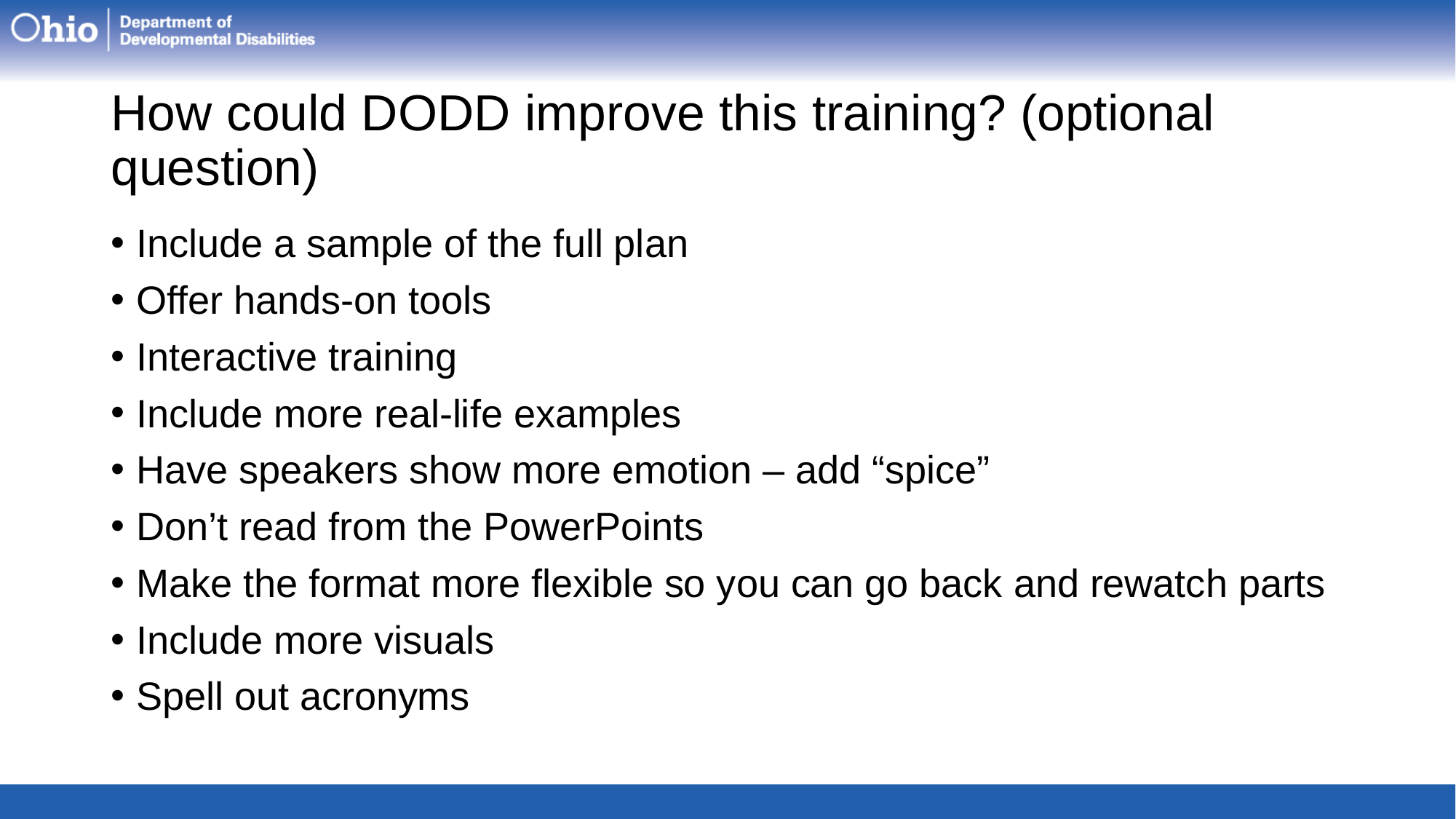

# How could DODD improve this training? (optional question)
Include a sample of the full plan
Offer hands-on tools
Interactive training
Include more real-life examples
Have speakers show more emotion – add “spice”
Don’t read from the PowerPoints
Make the format more flexible so you can go back and rewatch parts
Include more visuals
Spell out acronyms